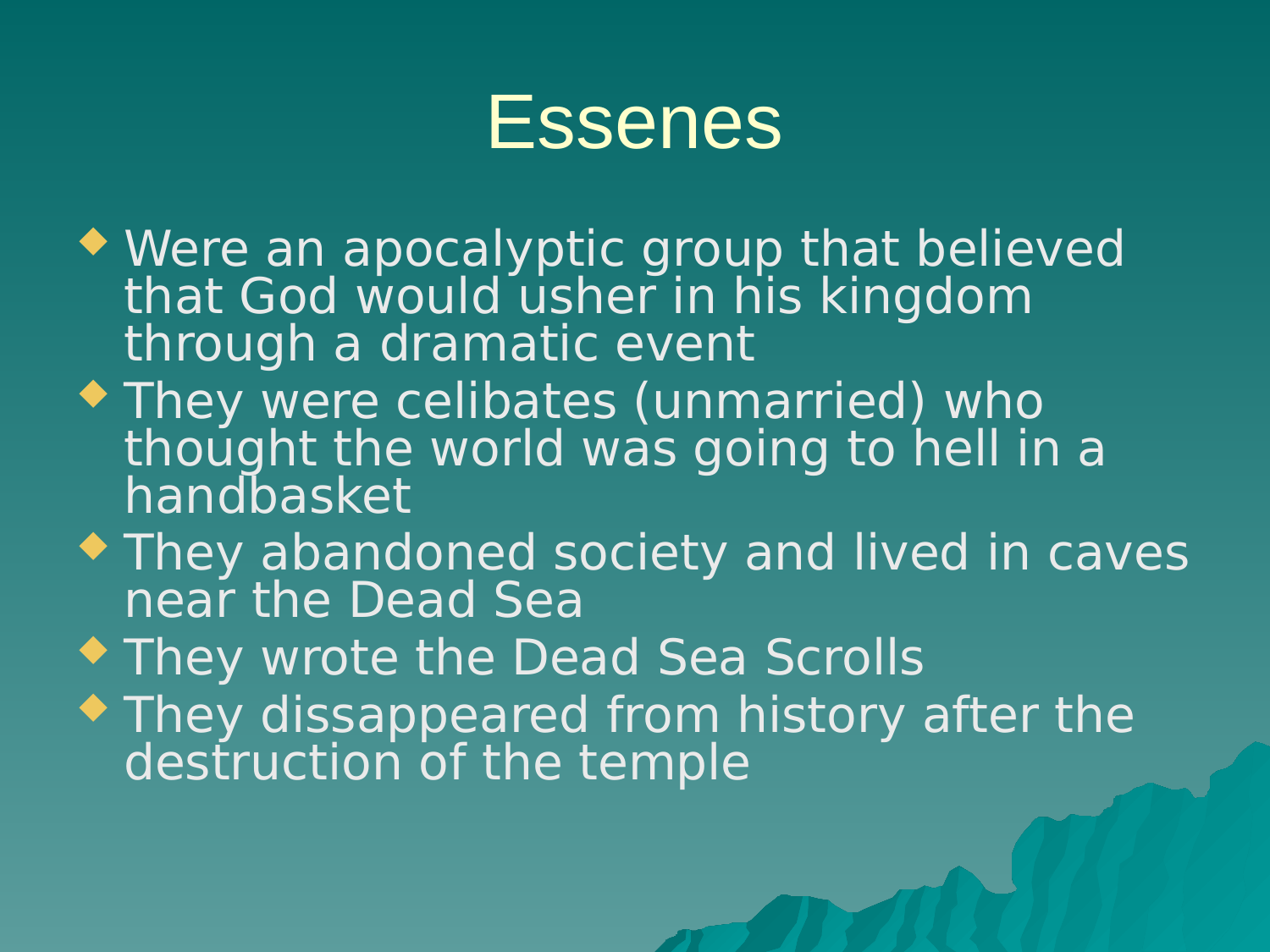

# Essenes
Were an apocalyptic group that believed that God would usher in his kingdom through a dramatic event
They were celibates (unmarried) who thought the world was going to hell in a handbasket
They abandoned society and lived in caves near the Dead Sea
They wrote the Dead Sea Scrolls
They dissappeared from history after the destruction of the temple